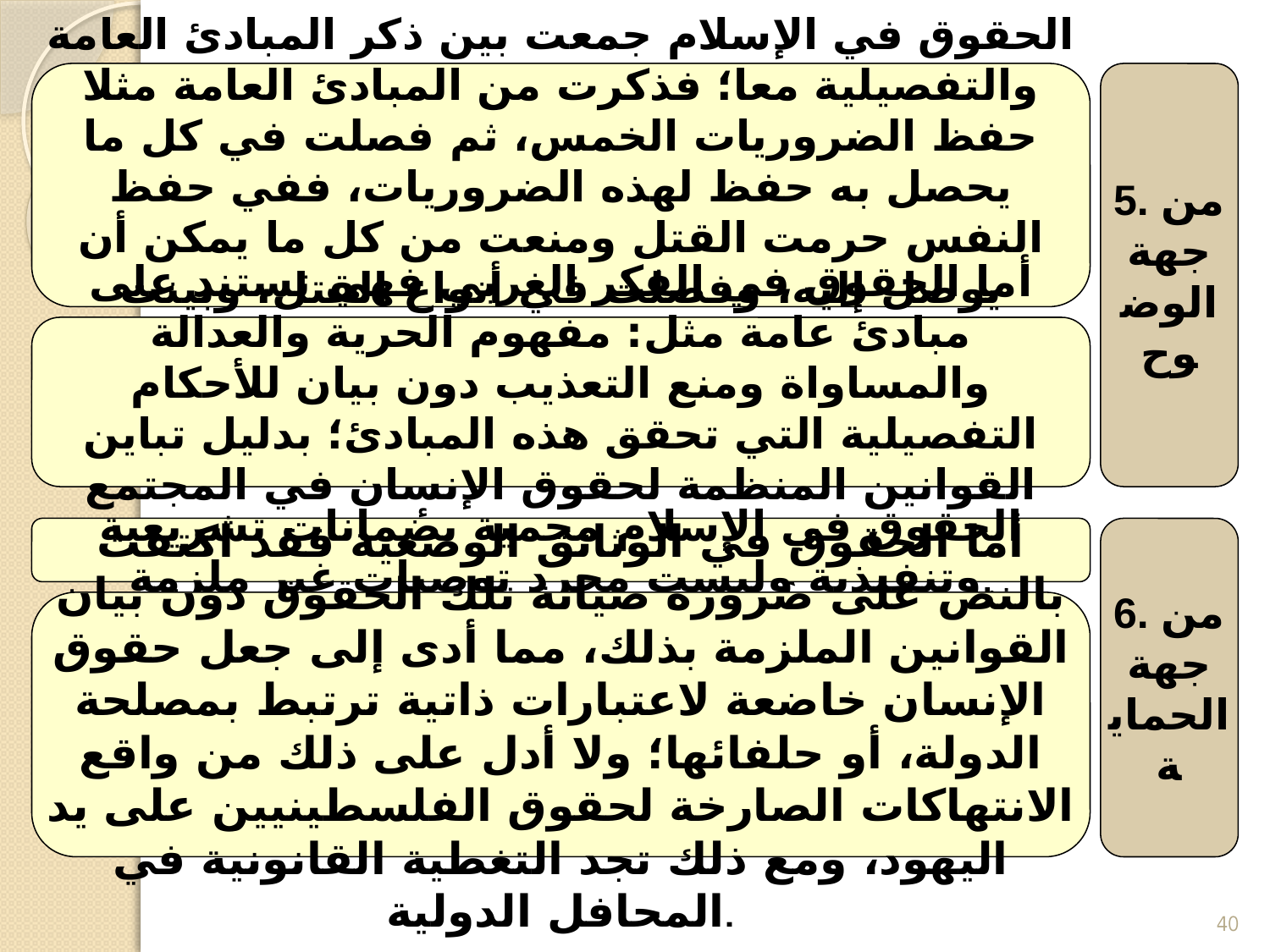

الحقوق في الإسلام جمعت بين ذكر المبادئ العامة والتفصيلية معا؛ فذكرت من المبادئ العامة مثلا حفظ الضروريات الخمس، ثم فصلت في كل ما يحصل به حفظ لهذه الضروريات، ففي حفظ النفس حرمت القتل ومنعت من كل ما يمكن أن يوصل إليه، وفصلت في أنواع القتل، وبينت العقوبات لكل نوع، وهكذا....

5. من جهة الوضوح

أما الحقوق في الفكر الغربي فهي تستند على مبادئ عامة مثل: مفهوم الحرية والعدالة والمساواة ومنع التعذيب دون بيان للأحكام التفصيلية التي تحقق هذه المبادئ؛ بدليل تباين القوانين المنظمة لحقوق الإنسان في المجتمع الغربي بين دولة وأخرى

الحقوق في الإسلام محمية بضمانات تشريعية وتنفيذية وليست مجرد توصيات غير ملزمة.

6. من جهة الحماية

.

أما الحقوق في الوثائق الوضعية فقد اكتفت بالنص على ضرورة صيانة تلك الحقوق دون بيان القوانين الملزمة بذلك، مما أدى إلى جعل حقوق الإنسان خاضعة لاعتبارات ذاتية ترتبط بمصلحة الدولة، أو حلفائها؛ ولا أدل على ذلك من واقع الانتهاكات الصارخة لحقوق الفلسطينيين على يد اليهود، ومع ذلك تجد التغطية القانونية في المحافل الدولية.
40